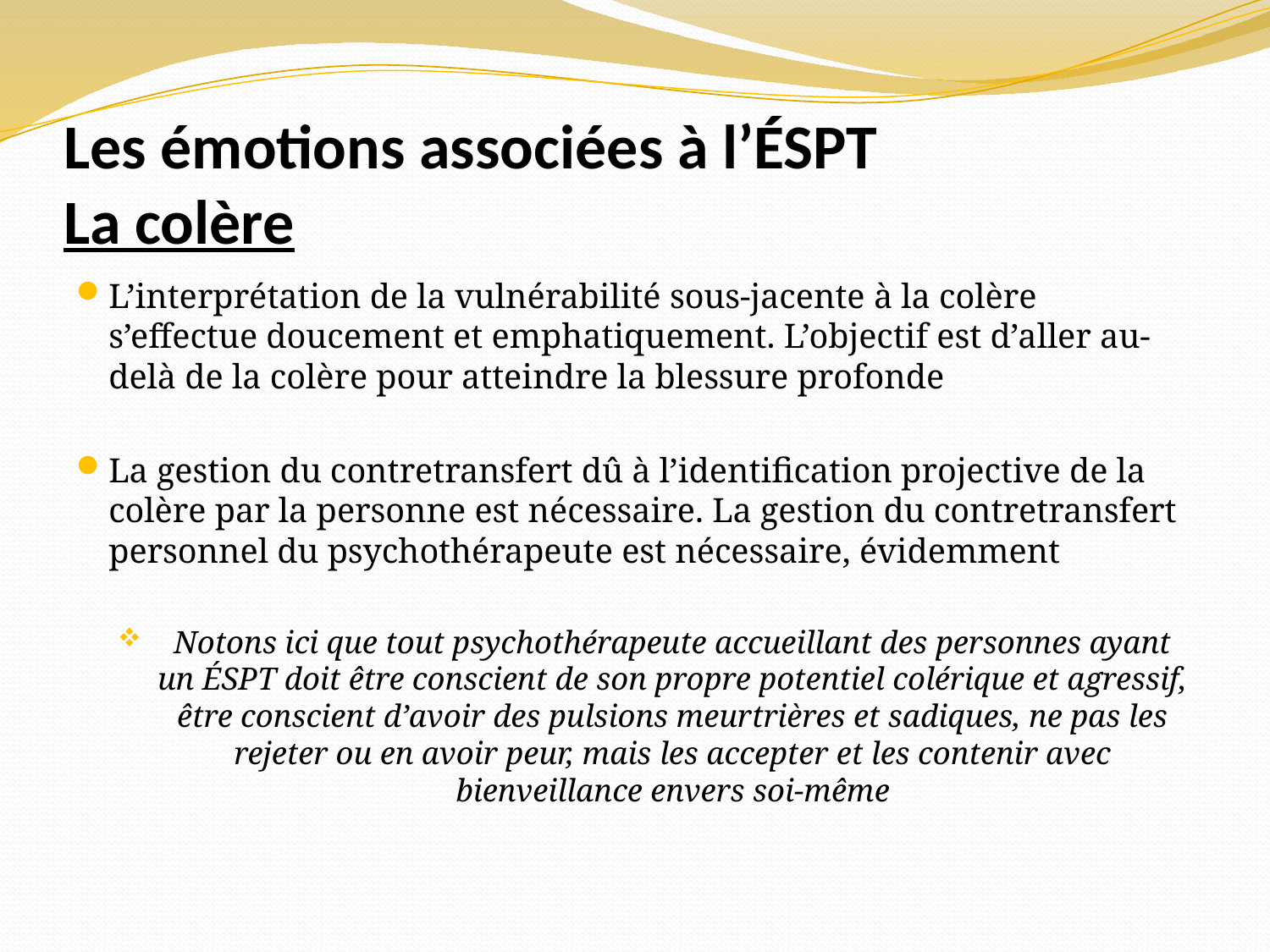

# Les émotions associées à l’ÉSPT La colère
L’interprétation de la vulnérabilité sous-jacente à la colère s’effectue doucement et emphatiquement. L’objectif est d’aller au-delà de la colère pour atteindre la blessure profonde

La gestion du contretransfert dû à l’identification projective de la colère par la personne est nécessaire. La gestion du contretransfert personnel du psychothérapeute est nécessaire, évidemment

Notons ici que tout psychothérapeute accueillant des personnes ayant un ÉSPT doit être conscient de son propre potentiel colérique et agressif, être conscient d’avoir des pulsions meurtrières et sadiques, ne pas les rejeter ou en avoir peur, mais les accepter et les contenir avec bienveillance envers soi-même